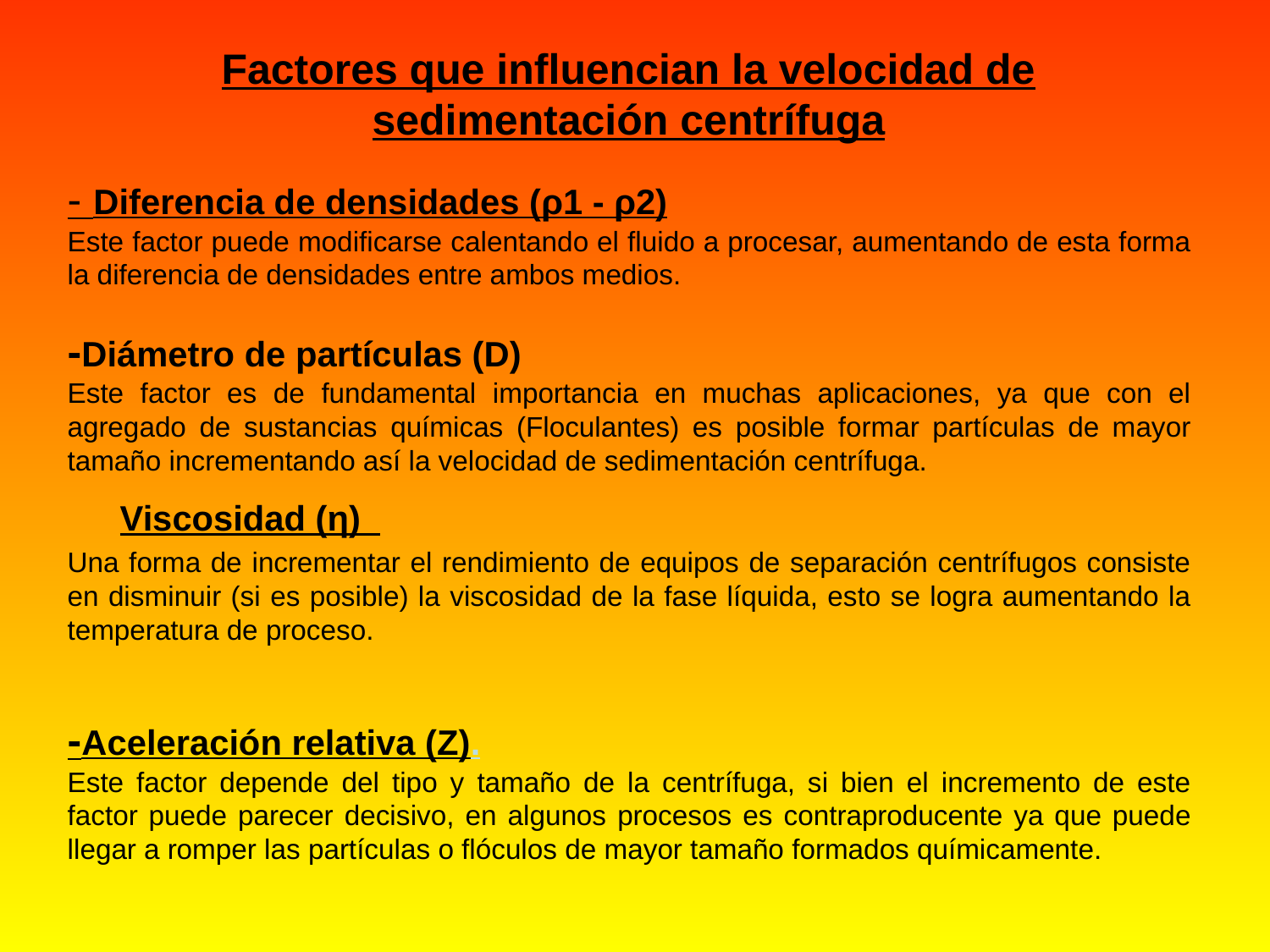

Factores que influencian la velocidad de sedimentación centrífuga
- Diferencia de densidades (ρ1 - ρ2)
Este factor puede modificarse calentando el fluido a procesar, aumentando de esta forma la diferencia de densidades entre ambos medios.

-Diámetro de partículas (D)
Este factor es de fundamental importancia en muchas aplicaciones, ya que con el agregado de sustancias químicas (Floculantes) es posible formar partículas de mayor tamaño incrementando así la velocidad de sedimentación centrífuga.

Una forma de incrementar el rendimiento de equipos de separación centrífugos consiste en disminuir (si es posible) la viscosidad de la fase líquida, esto se logra aumentando la temperatura de proceso.

-Aceleración relativa (Z).
Este factor depende del tipo y tamaño de la centrífuga, si bien el incremento de este factor puede parecer decisivo, en algunos procesos es contraproducente ya que puede llegar a romper las partículas o flóculos de mayor tamaño formados químicamente.
Viscosidad (η)